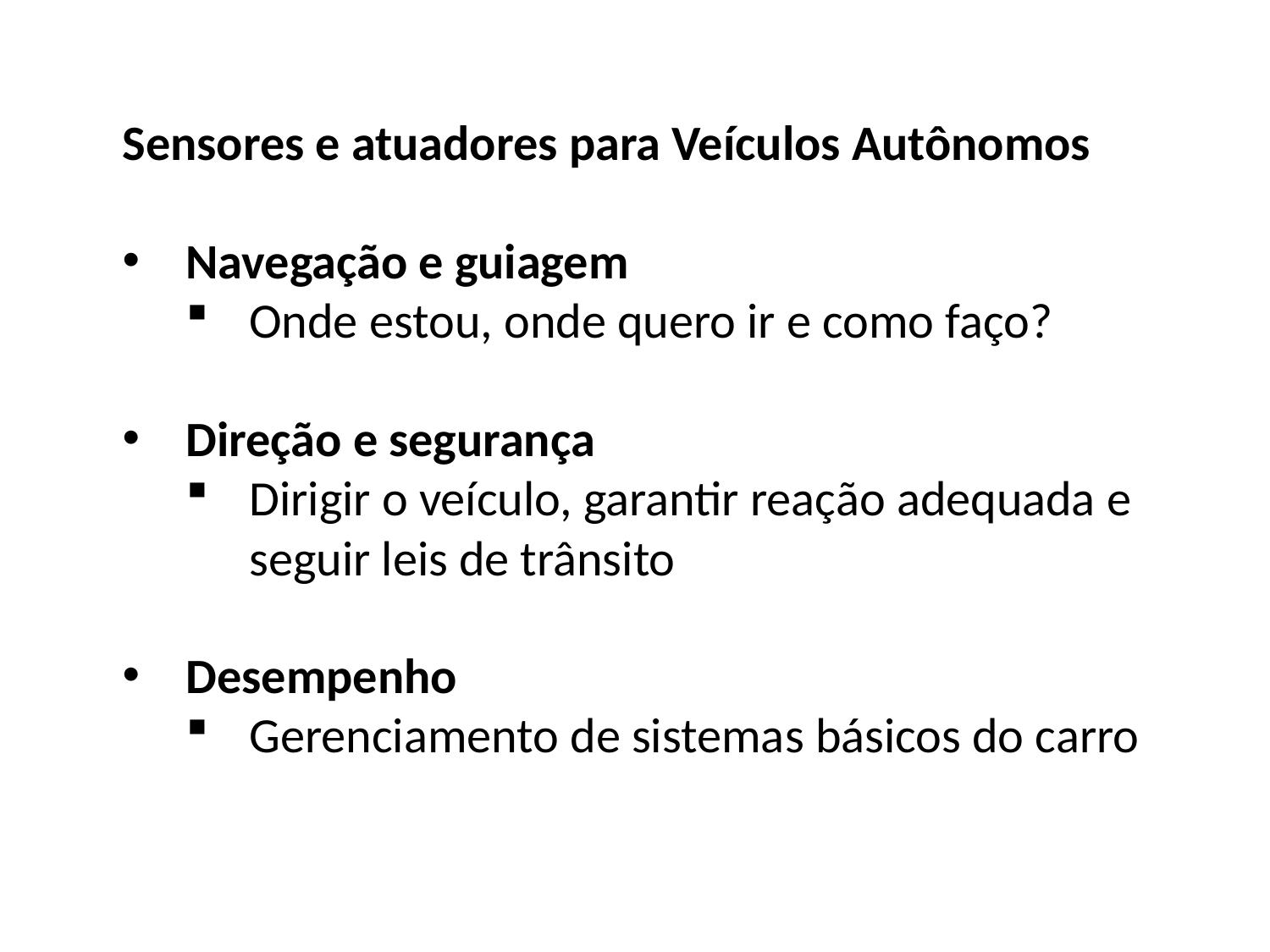

Sensores e atuadores para Veículos Autônomos

Navegação e guiagem
Onde estou, onde quero ir e como faço?

Direção e segurança
Dirigir o veículo, garantir reação adequada e seguir leis de trânsito

Desempenho
Gerenciamento de sistemas básicos do carro